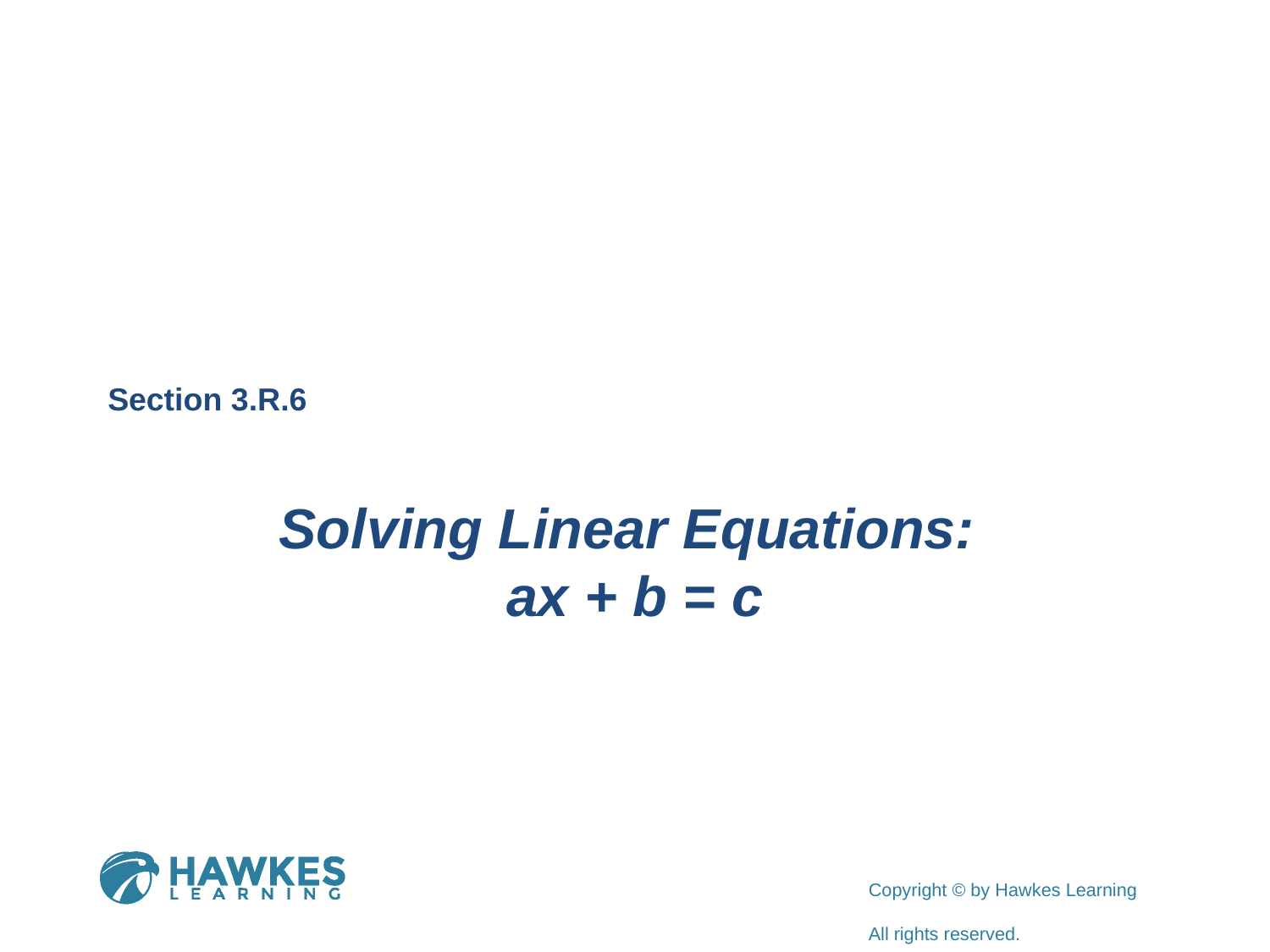

Section 3.R.6
Solving Linear Equations:
ax + b = c